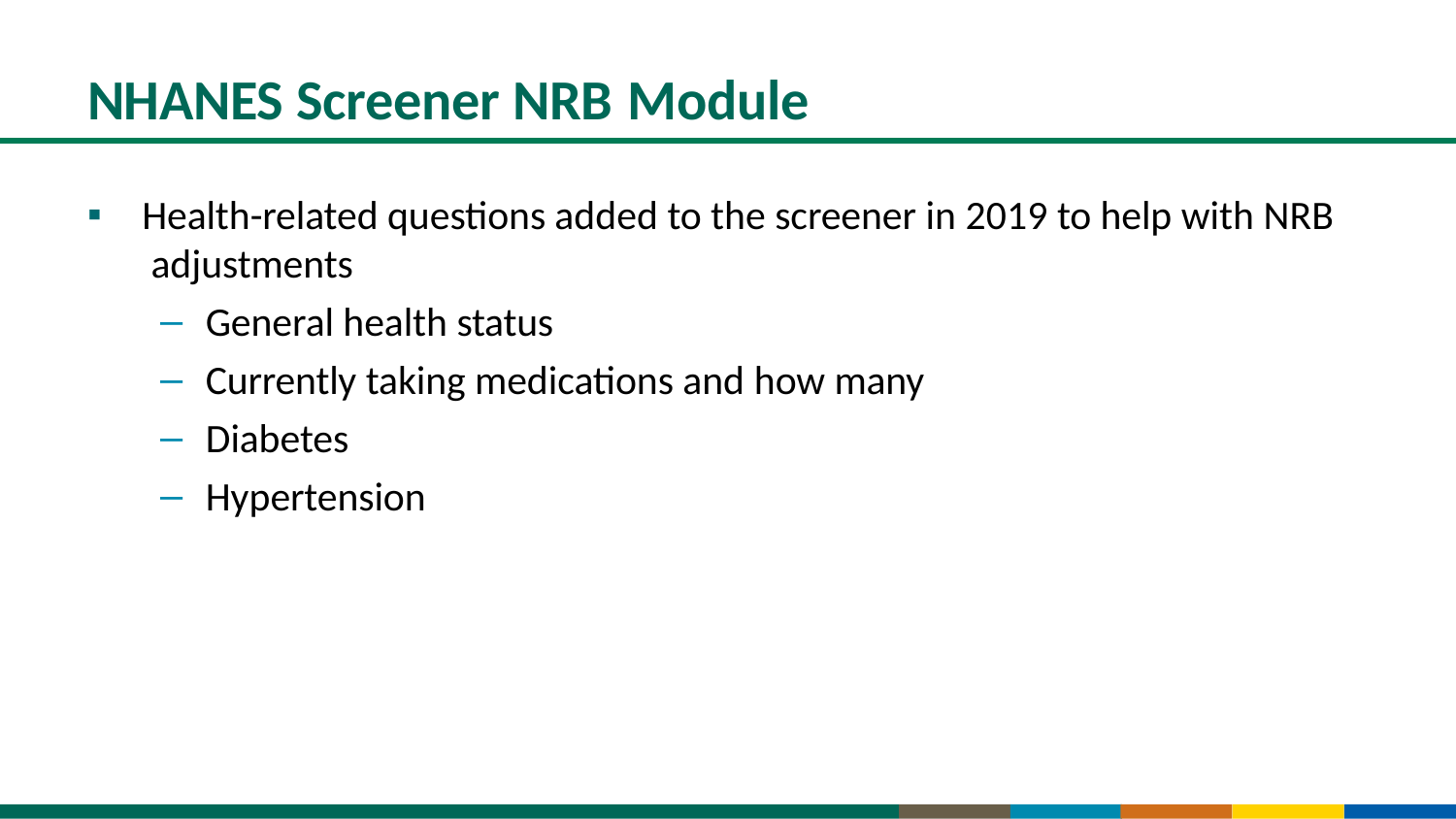

# NHANES Screener NRB Module

Health-related questions added to the screener in 2019 to help with NRB  adjustments
General health status
Currently taking medications and how many
Diabetes
Hypertension